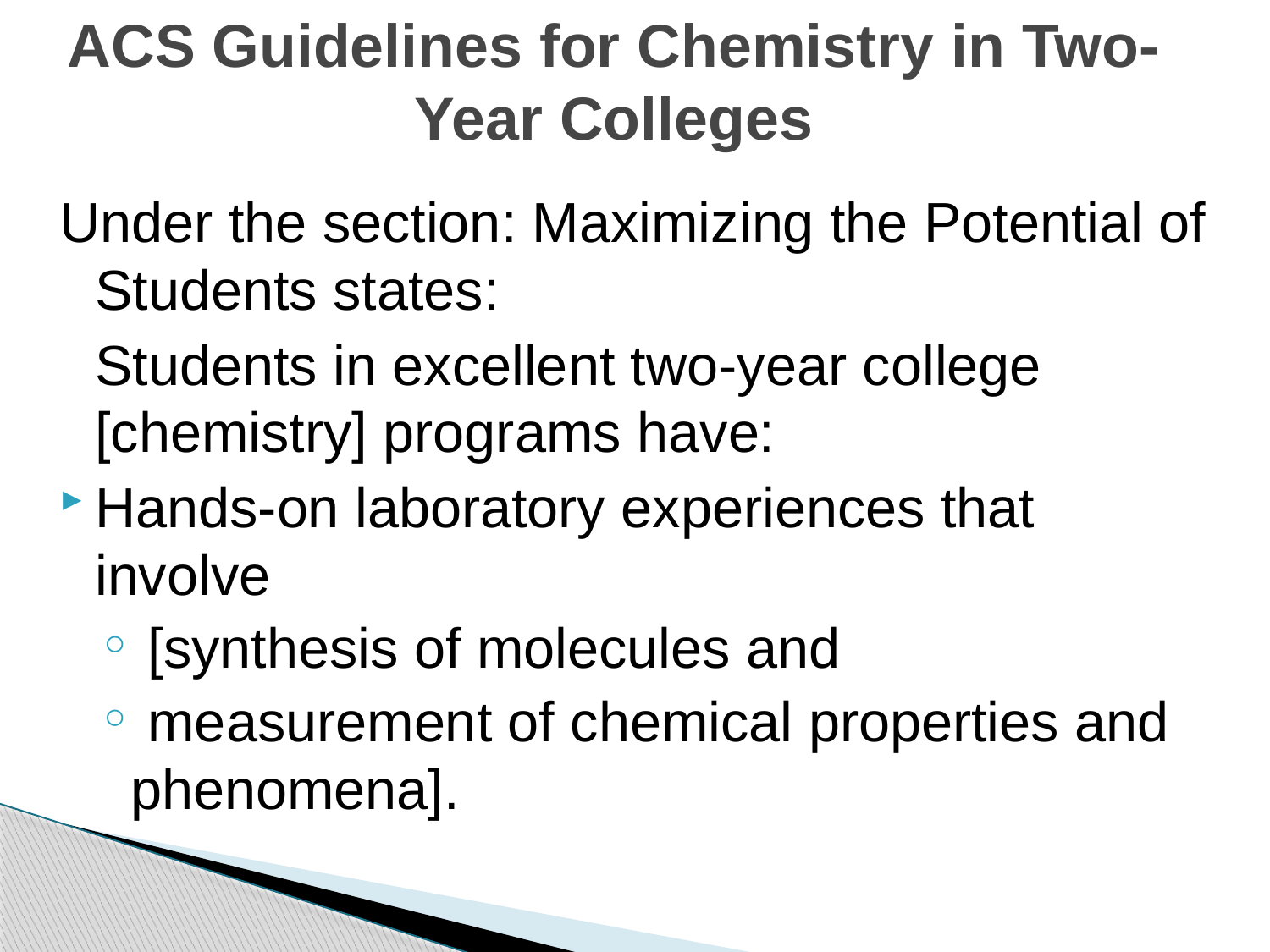

# ACS Guidelines for Chemistry in Two-Year Colleges
Under the section: Maximizing the Potential of Students states:
	Students in excellent two-year college [chemistry] programs have:
Hands-on laboratory experiences that involve
 [synthesis of molecules and
 measurement of chemical properties and phenomena].